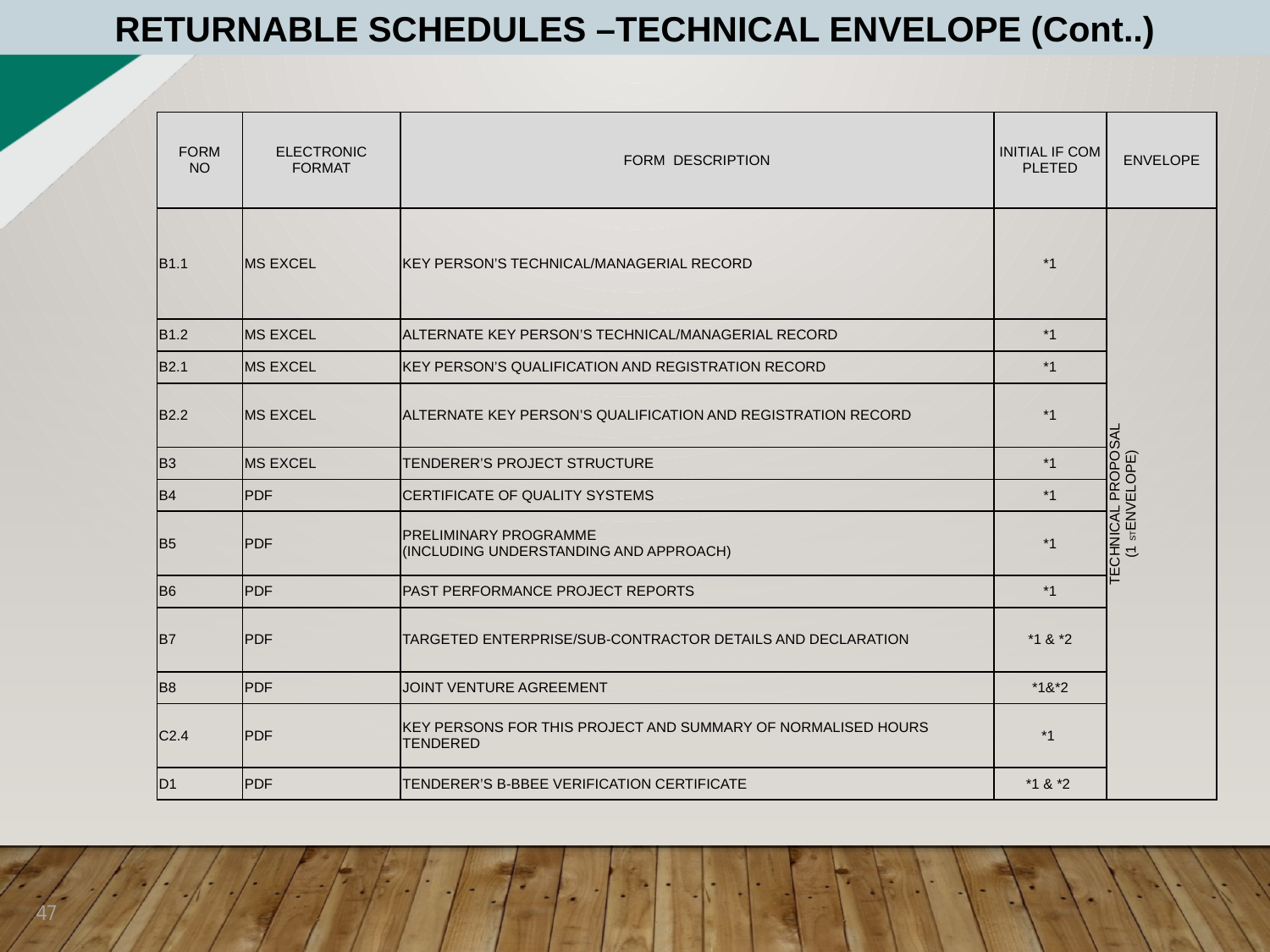

RETURNABLE SCHEDULES –TECHNICAL ENVELOPE (Cont..)
| FORM NO | ELEC­TRONIC FORMAT | FORM DESCRIPTION | INITIAL if cOM­PLETED | eNVE­LOPE |
| --- | --- | --- | --- | --- |
| B1.1 | MS EXCEL | KEY PERSON’S TECHNICAL/MANAGERIAL RECORD | \*1 | TECHNICAL PROPOSAL (1St Envelope) |
| b1.2 | ms excel | alternate key person’s technical/managerial record | \*1 |  |
| B2.1 | MS EXCEL | KEY PERSON’S QUALIFICATION AND REGISTRATION RECORD | \*1 |  |
| b2.2 | ms excel | alternate key person’s qualification and registration record | \*1 |  |
| B3 | MS EXCEL | TENDERER’S PROJECT STRUCTURE | \*1 |  |
| B4 | PDF | CERTIFICATE OF QUALITY SYSTEMS | \*1 |  |
| B5 | pdf | PRELIMINARY PROGRAMME (INCLUDING UNDERSTANDING AND APPROACH) | \*1 |  |
| B6 | PDF | PAST PERFORMANCE PROJECT REPORTS | \*1 |  |
| B7 | pdf | TARGETED ENTERPRISE/SUB-CONTRACTOR DETAILS AND DECLARATION | \*1 & \*2 |  |
| b8 | pdf | joint venture agreement | \*1&\*2 |  |
| c2.4 | pdf | KEY PERSONS FOR THIS PROJECT AND SUMMARY OF NORMALISED HOURS TENDERED | \*1 |  |
| d1 | PDF | tenderer’s B-Bbee VERIFICATION CERTIFICATE | \*1 & \*2 |  |